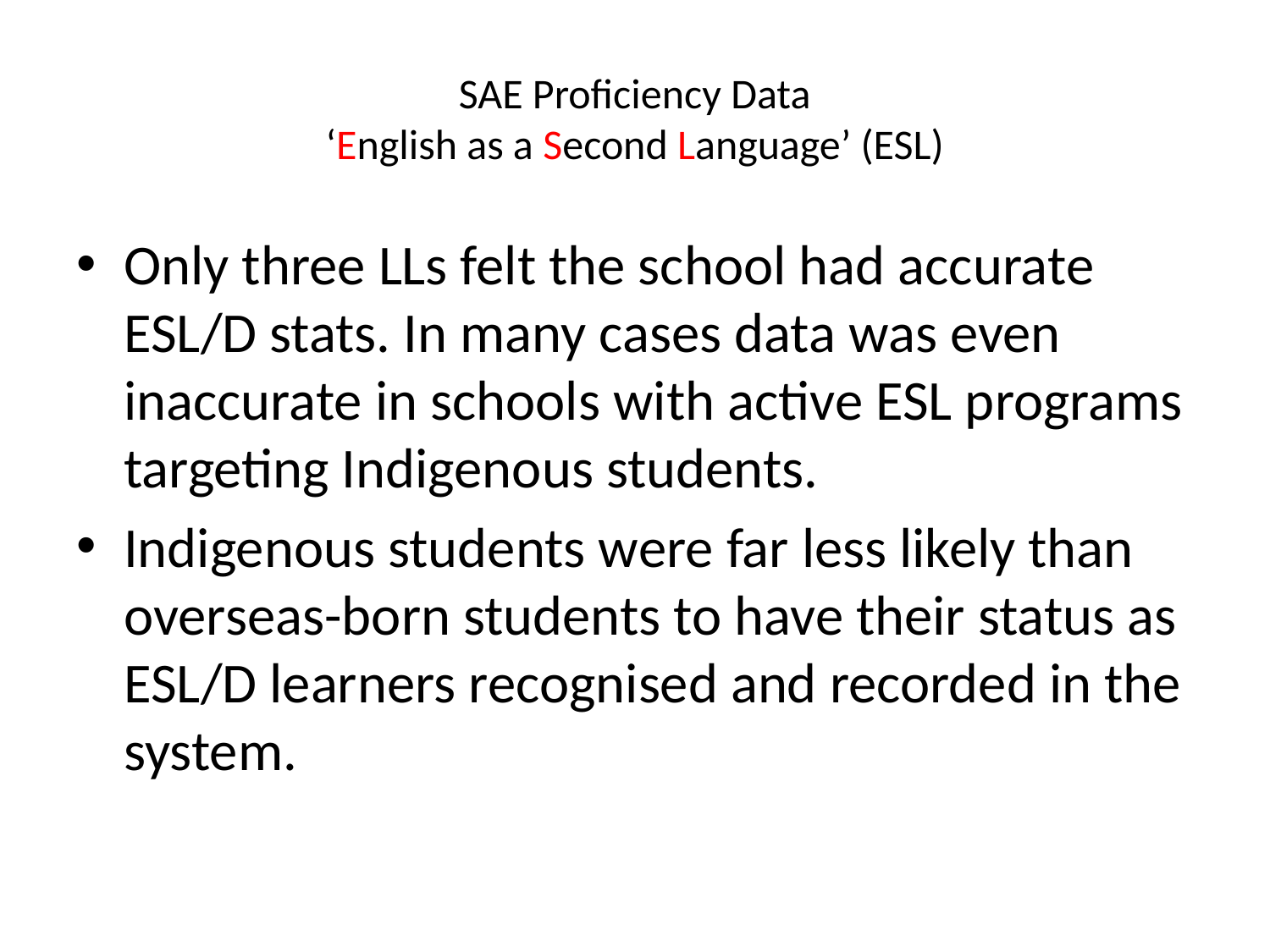

# SAE Proficiency Data ‘English as a Second Language’ (ESL)
Only three LLs felt the school had accurate ESL/D stats. In many cases data was even inaccurate in schools with active ESL programs targeting Indigenous students.
Indigenous students were far less likely than overseas-born students to have their status as ESL/D learners recognised and recorded in the system.